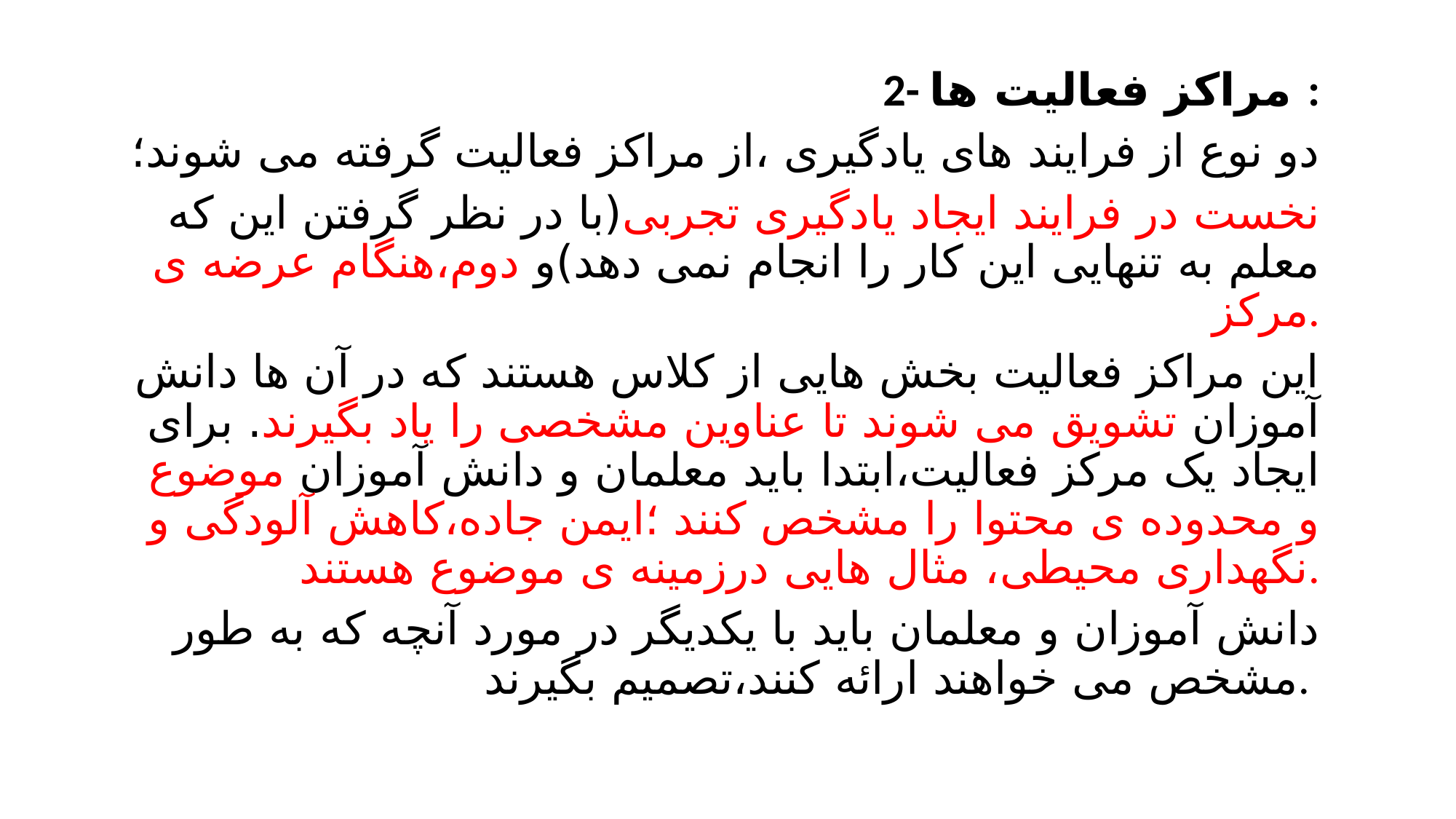

2- مراکز فعالیت ها :
دو نوع از فرایند های یادگیری ،از مراکز فعالیت گرفته می شوند؛
نخست در فرایند ایجاد یادگیری تجربی(با در نظر گرفتن این که معلم به تنهایی این کار را انجام نمی دهد)و دوم،هنگام عرضه ی مرکز.
این مراکز فعالیت بخش هایی از کلاس هستند که در آن ها دانش آموزان تشویق می شوند تا عناوین مشخصی را یاد بگیرند. برای ایجاد یک مرکز فعالیت،ابتدا باید معلمان و دانش آموزان موضوع و محدوده ی محتوا را مشخص کنند ؛ایمن جاده،کاهش آلودگی و نگهداری محیطی، مثال هایی درزمینه ی موضوع هستند.
دانش آموزان و معلمان باید با یکدیگر در مورد آنچه که به طور مشخص می خواهند ارائه کنند،تصمیم بگیرند.